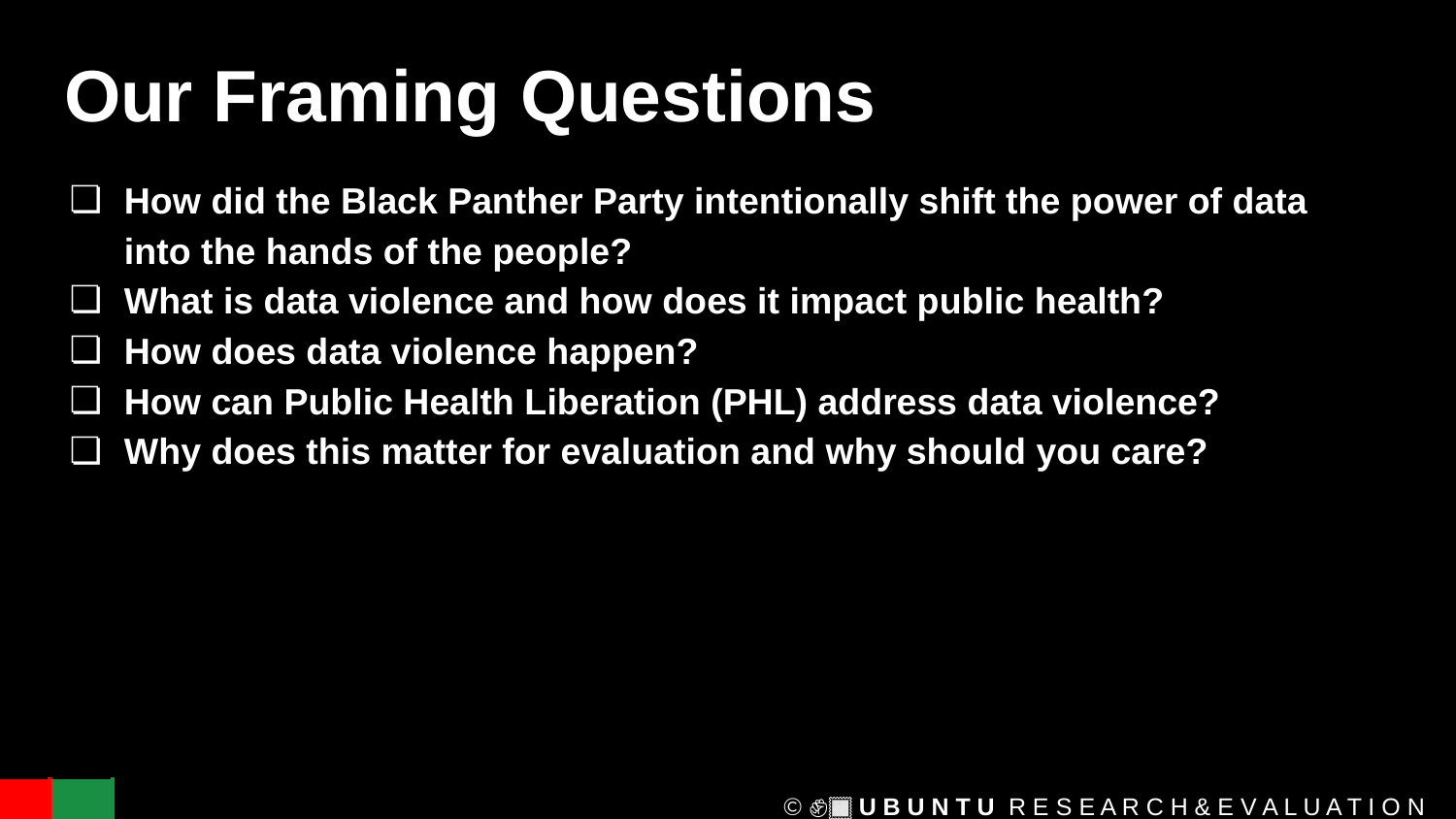

# Our Framing Questions
How did the Black Panther Party intentionally shift the power of data into the hands of the people?
What is data violence and how does it impact public health?
How does data violence happen?
How can Public Health Liberation (PHL) address data violence?
Why does this matter for evaluation and why should you care?